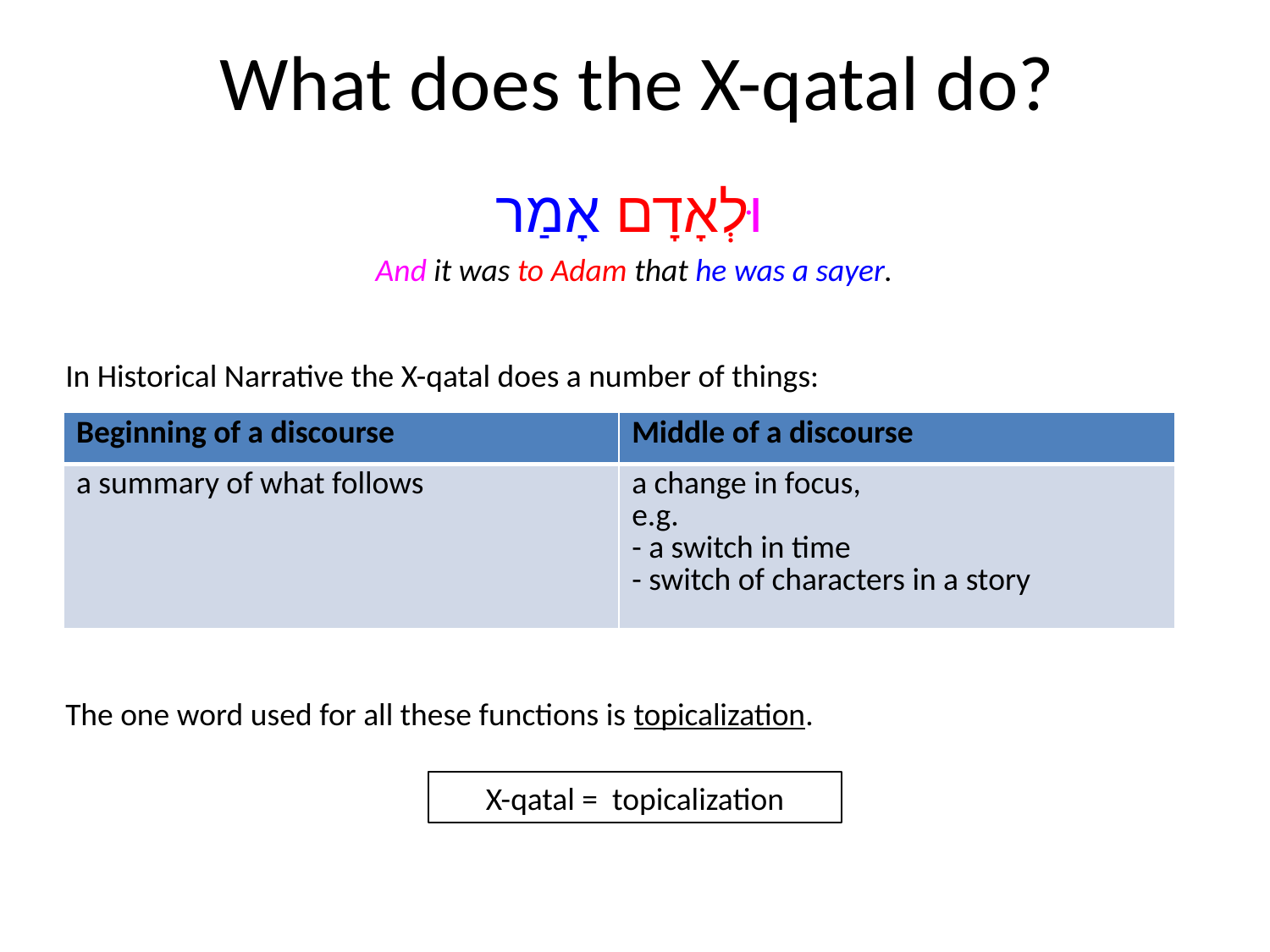

# What does the X-qatal do?
וּלְאָדָם אָמַר
And it was to Adam that he was a sayer.
In Historical Narrative the X-qatal does a number of things:
| Beginning of a discourse | Middle of a discourse |
| --- | --- |
| a summary of what follows | a change in focus, e.g. - a switch in time - switch of characters in a story |
The one word used for all these functions is topicalization.
X-qatal =  topicalization